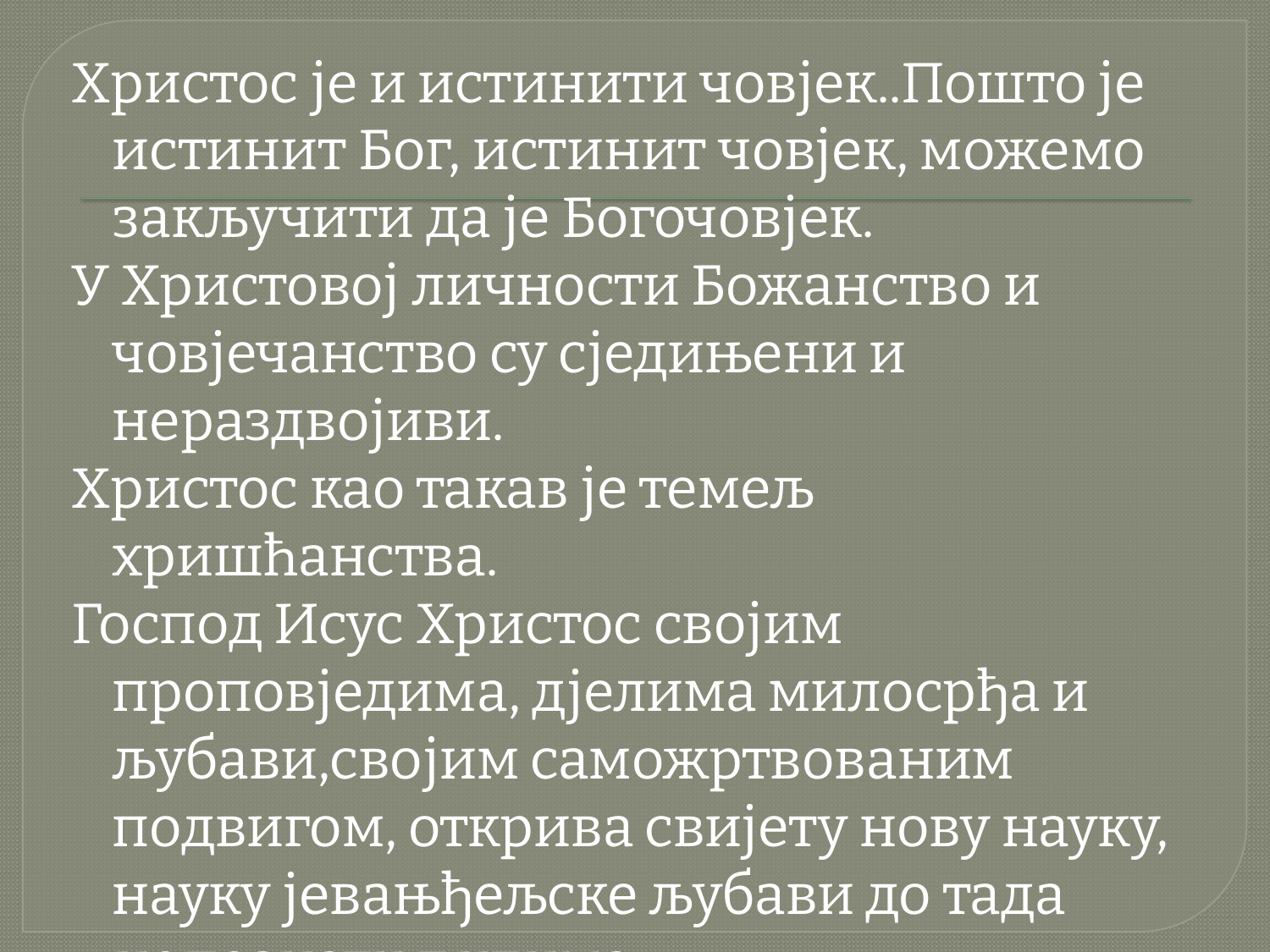

#
Христос је и истинити човјек..Пошто је истинит Бог, истинит човјек, можемо закључити да је Богочовјек.
У Христовој личности Божанство и човјечанство су сједињени и нераздвојиви.
Христос као такав је темељ хришћанства.
Господ Исус Христос својим проповједима, дјелима милосрђа и љубави,својим саможртвованим подвигом, открива свијету нову науку, науку јевањђељске љубави до тада непознату људима.